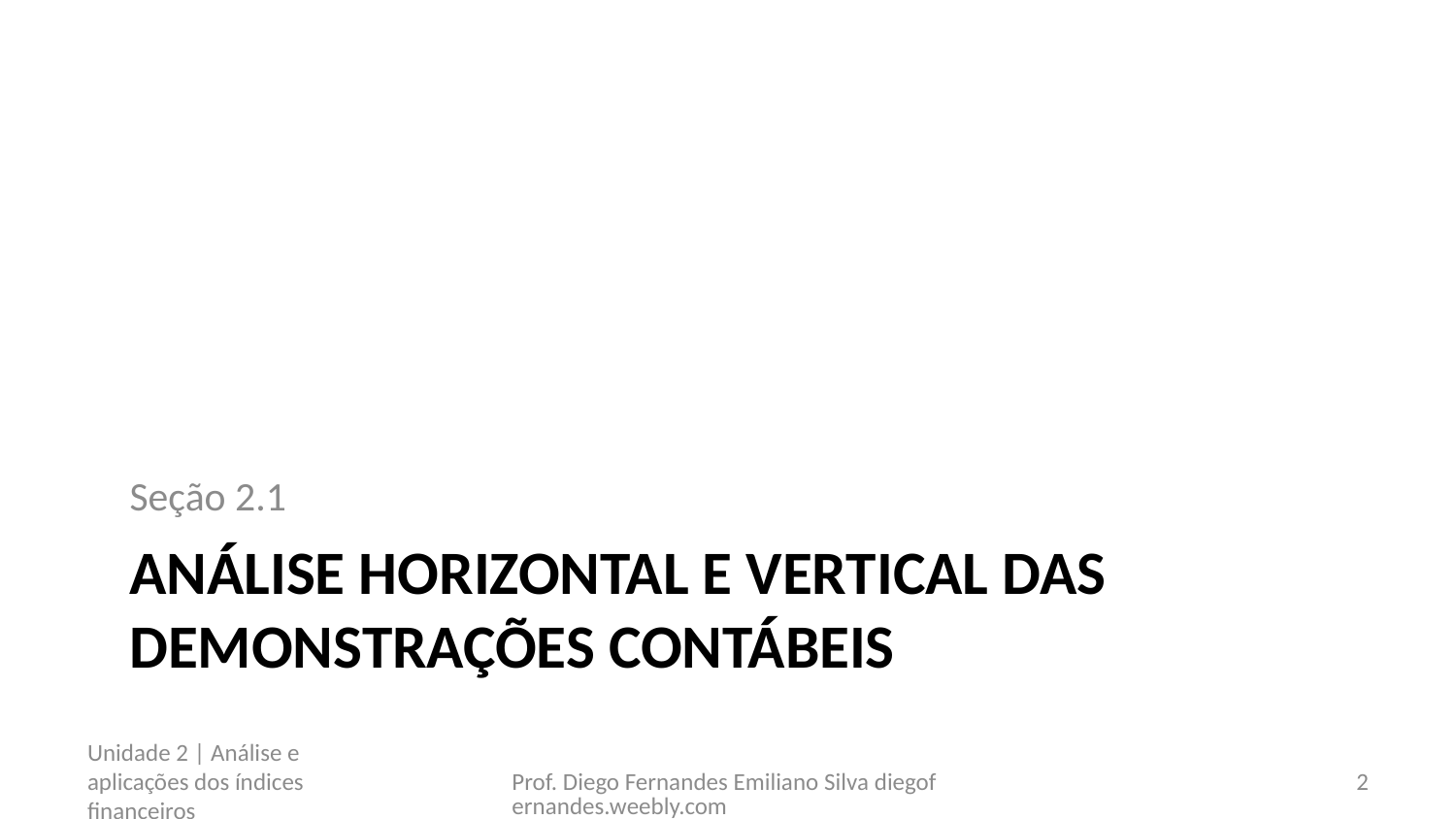

Seção 2.1
# Análise horizontal e vertical das demonstrações contábeis
Unidade 2 | Análise e aplicações dos índices financeiros
Prof. Diego Fernandes Emiliano Silva diegofernandes.weebly.com
2